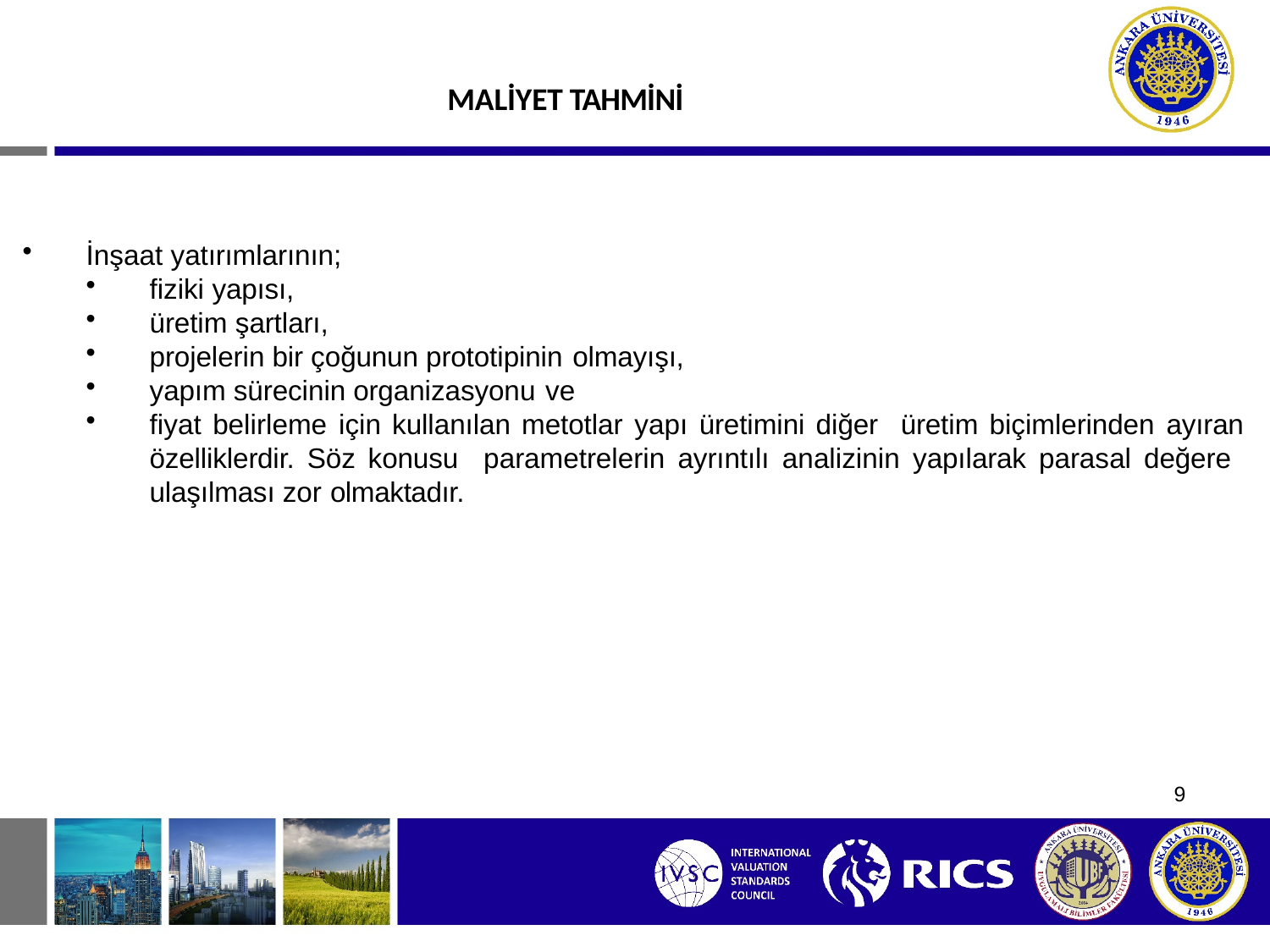

# MALİYET TAHMİNİ
İnşaat yatırımlarının;
fiziki yapısı,
üretim şartları,
projelerin bir çoğunun prototipinin olmayışı,
yapım sürecinin organizasyonu ve
fiyat belirleme için kullanılan metotlar yapı üretimini diğer  üretim biçimlerinden ayıran özelliklerdir. Söz konusu  parametrelerin ayrıntılı analizinin yapılarak parasal değere  ulaşılması zor olmaktadır.
9